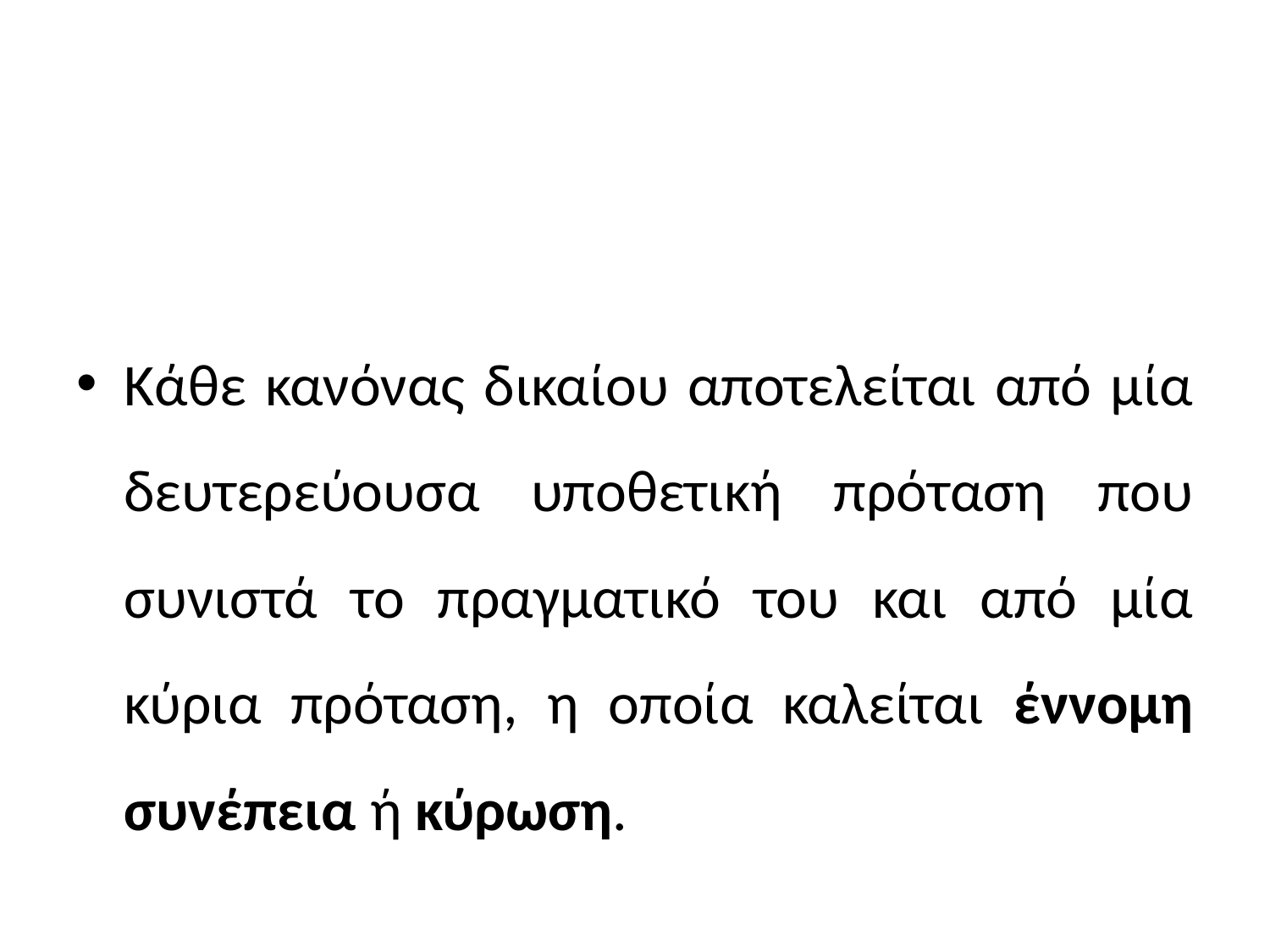

#

Κάθε κανόνας δικαίου αποτελείται από μία δευτερεύουσα υποθετική πρόταση που συνιστά το πραγματικό του και από μία κύρια πρόταση, η οποία καλείται έννομη συνέπεια ή κύρωση.